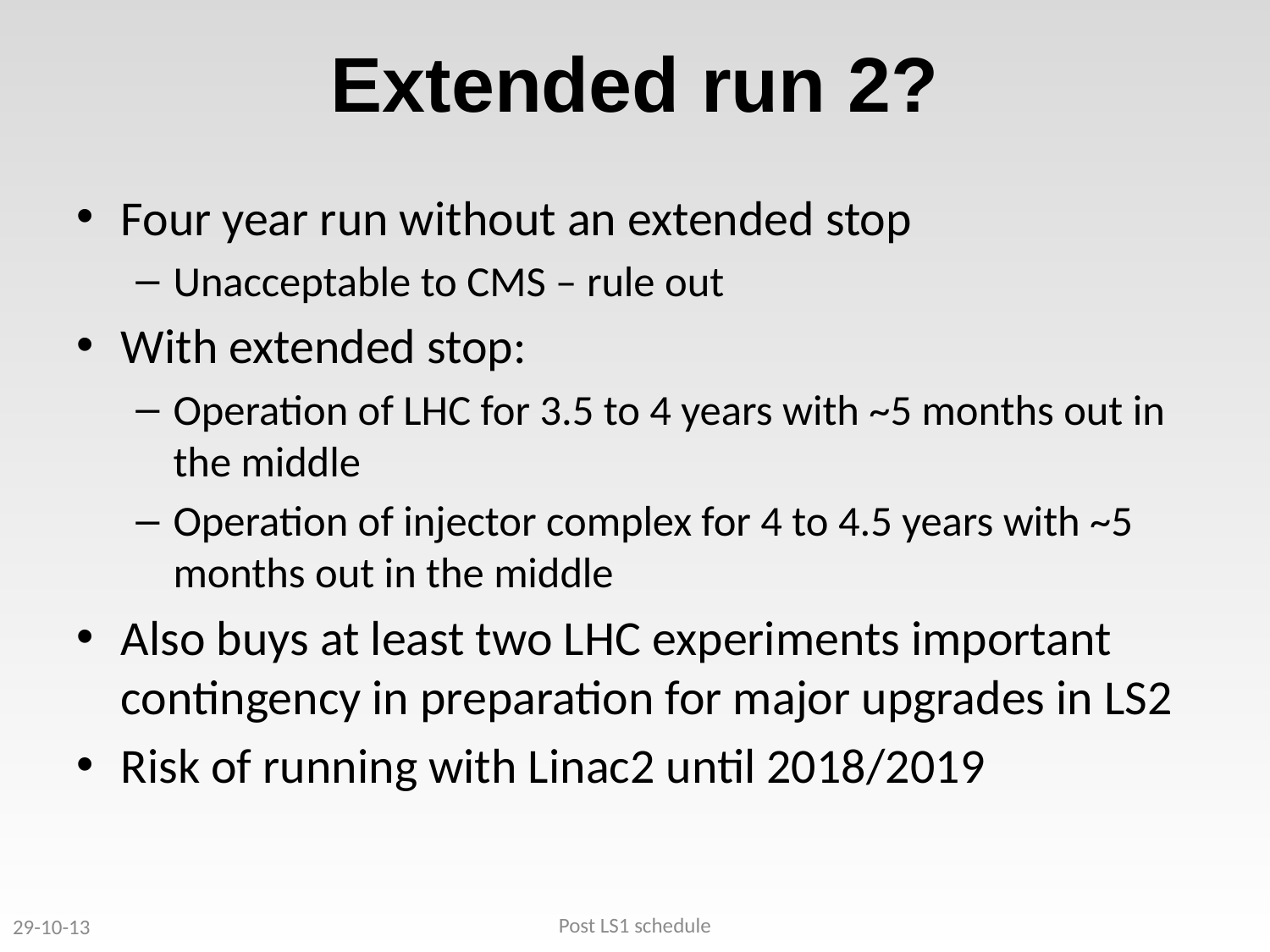

# Extended run 2?
Four year run without an extended stop
Unacceptable to CMS – rule out
With extended stop:
Operation of LHC for 3.5 to 4 years with ~5 months out in the middle
Operation of injector complex for 4 to 4.5 years with ~5 months out in the middle
Also buys at least two LHC experiments important contingency in preparation for major upgrades in LS2
Risk of running with Linac2 until 2018/2019

Post LS1 schedule
29-10-13